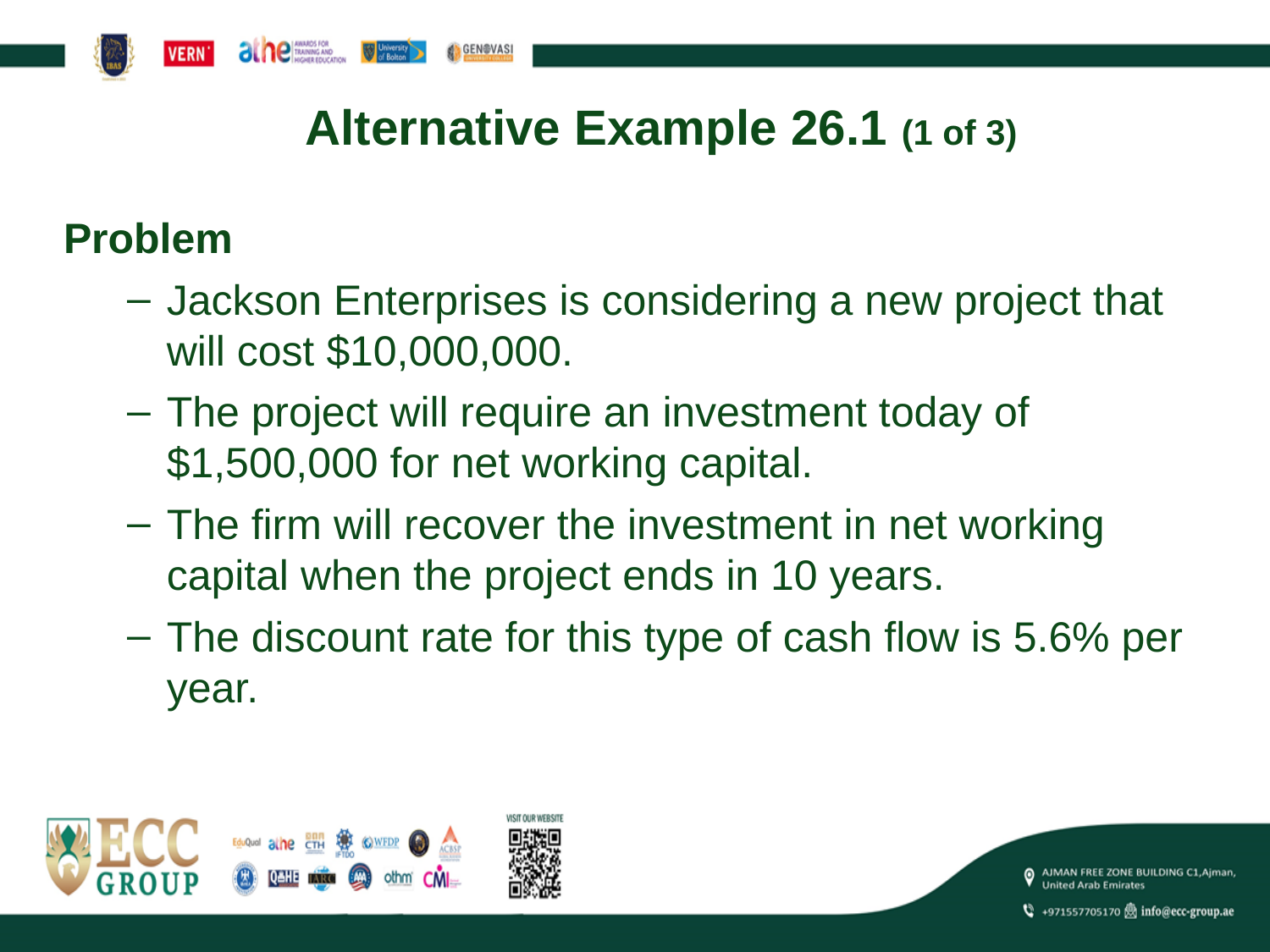

# Alternative Example 26.1 (1 of 3)
Problem
Jackson Enterprises is considering a new project that will cost $10,000,000.
The project will require an investment today of $1,500,000 for net working capital.
The firm will recover the investment in net working capital when the project ends in 10 years.
The discount rate for this type of cash flow is 5.6% per year.